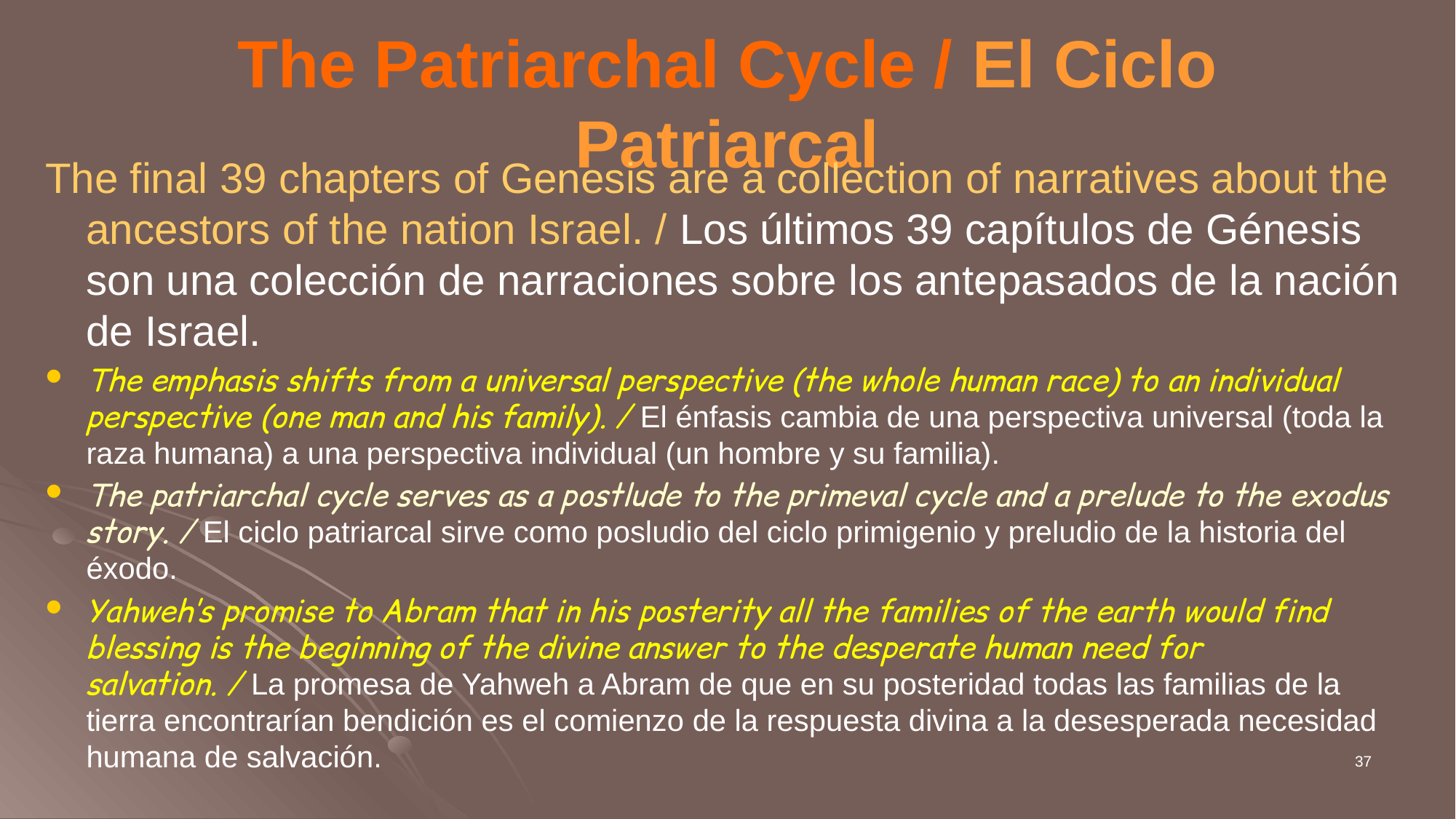

# The Patriarchal Cycle / El Ciclo Patriarcal
The final 39 chapters of Genesis are a collection of narratives about the ancestors of the nation Israel. / Los últimos 39 capítulos de Génesis son una colección de narraciones sobre los antepasados de la nación de Israel.
The emphasis shifts from a universal perspective (the whole human race) to an individual perspective (one man and his family). / El énfasis cambia de una perspectiva universal (toda la raza humana) a una perspectiva individual (un hombre y su familia).
The patriarchal cycle serves as a postlude to the primeval cycle and a prelude to the exodus story. / El ciclo patriarcal sirve como posludio del ciclo primigenio y preludio de la historia del éxodo.
Yahweh’s promise to Abram that in his posterity all the families of the earth would find blessing is the beginning of the divine answer to the desperate human need for salvation. / La promesa de Yahweh a Abram de que en su posteridad todas las familias de la tierra encontrarían bendición es el comienzo de la respuesta divina a la desesperada necesidad humana de salvación.
37